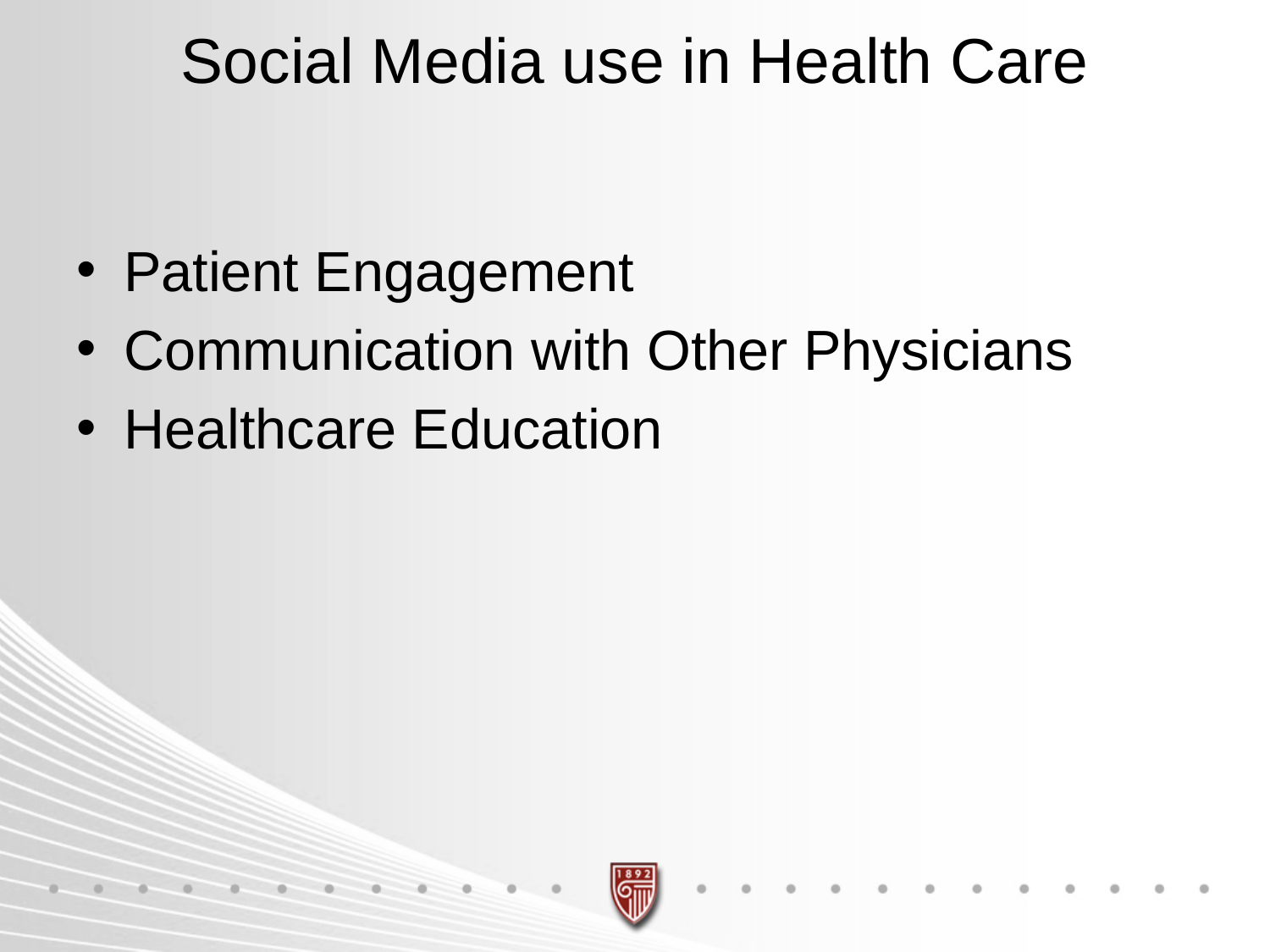

# Social Media use in Health Care
Patient Engagement
Communication with Other Physicians
Healthcare Education